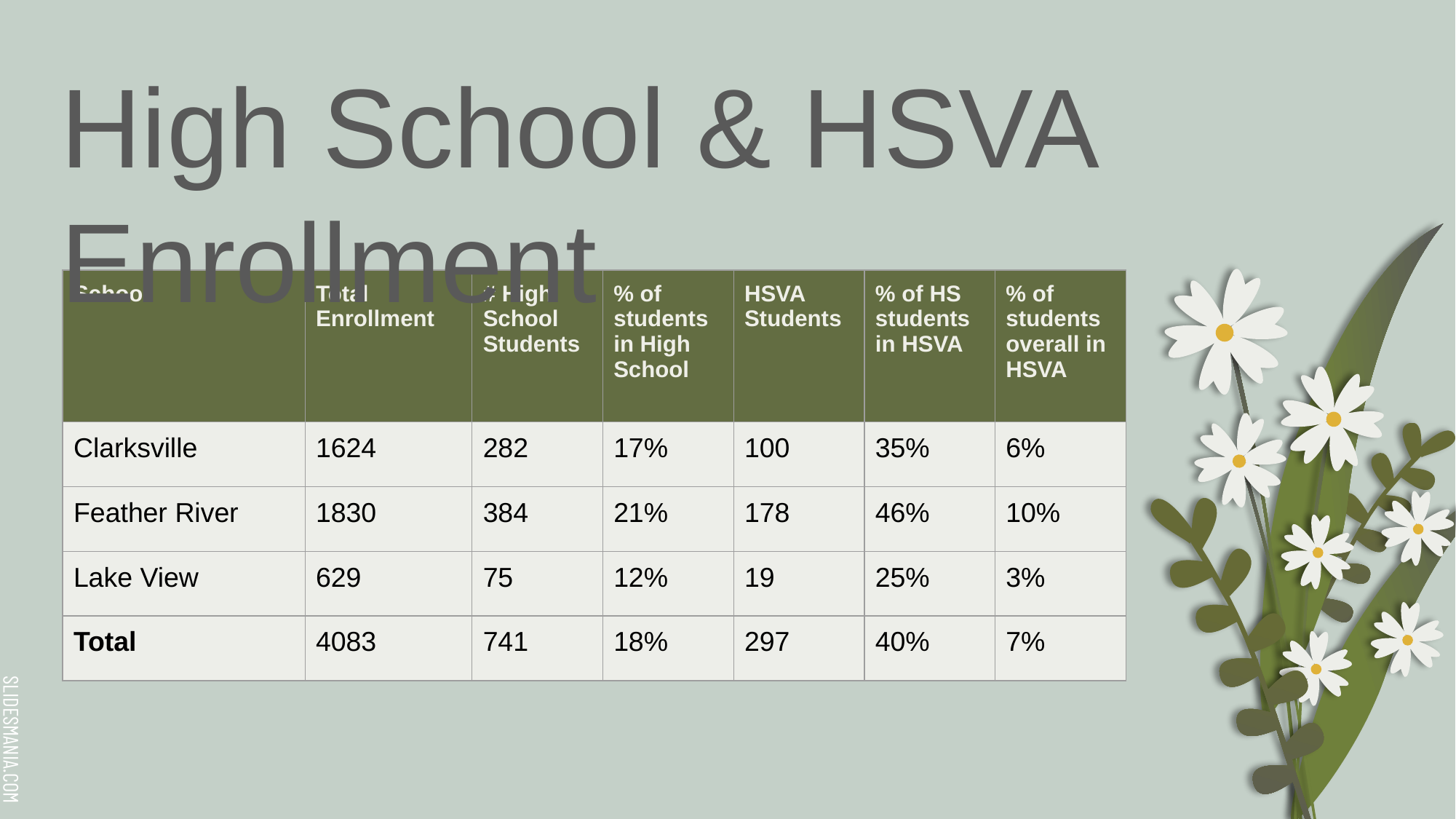

High School & HSVA Enrollment

| School | Total Enrollment | # High School Students | % of students in High School | HSVA Students | % of HS students in HSVA | % of students overall in HSVA |
| --- | --- | --- | --- | --- | --- | --- |
| Clarksville | 1624 | 282 | 17% | 100 | 35% | 6% |
| Feather River | 1830 | 384 | 21% | 178 | 46% | 10% |
| Lake View | 629 | 75 | 12% | 19 | 25% | 3% |
| Total | 4083 | 741 | 18% | 297 | 40% | 7% |